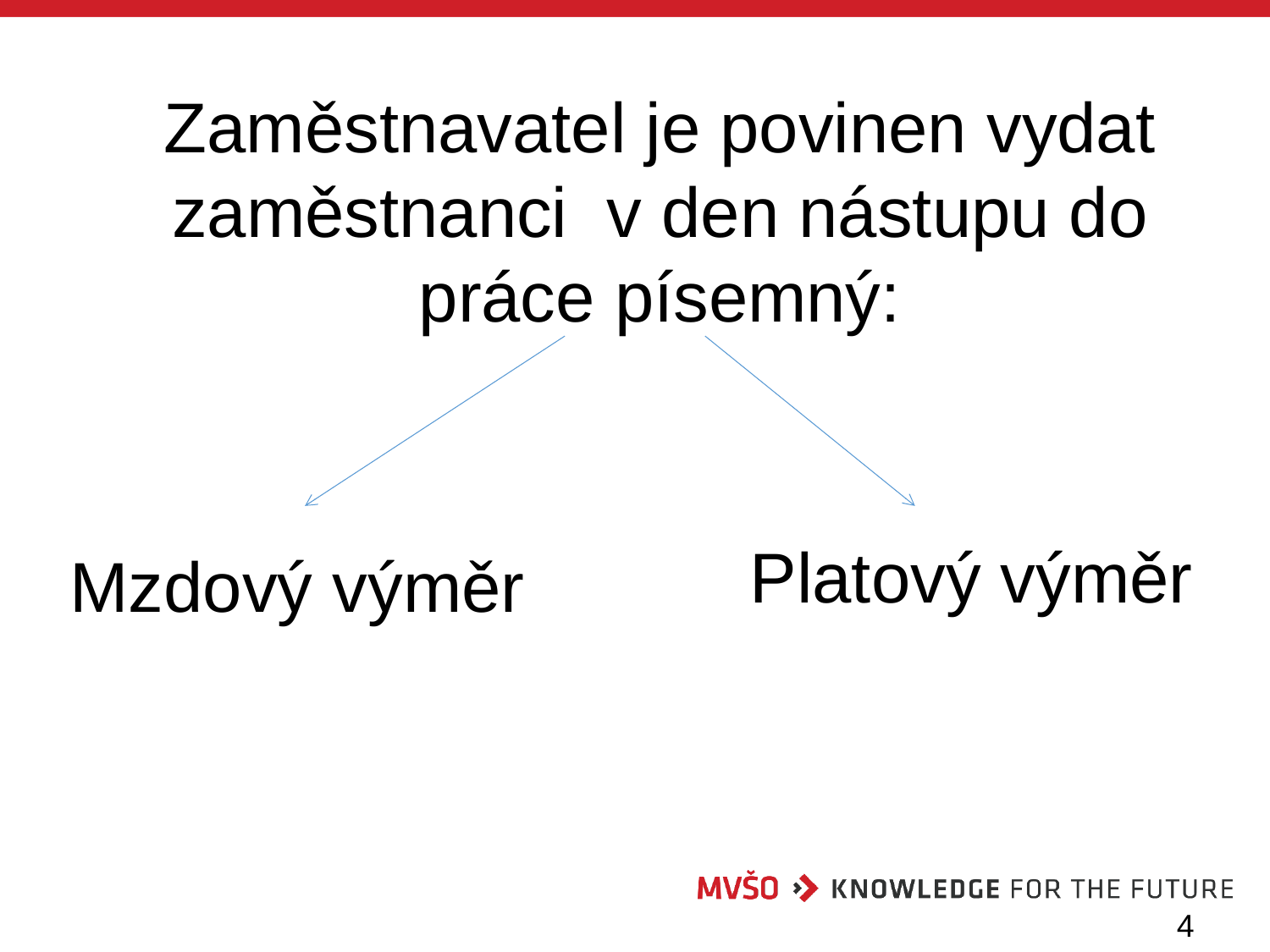

Zaměstnavatel je povinen vydat zaměstnanci  v den nástupu do práce písemný:

Platový výměr
Mzdový výměr
4